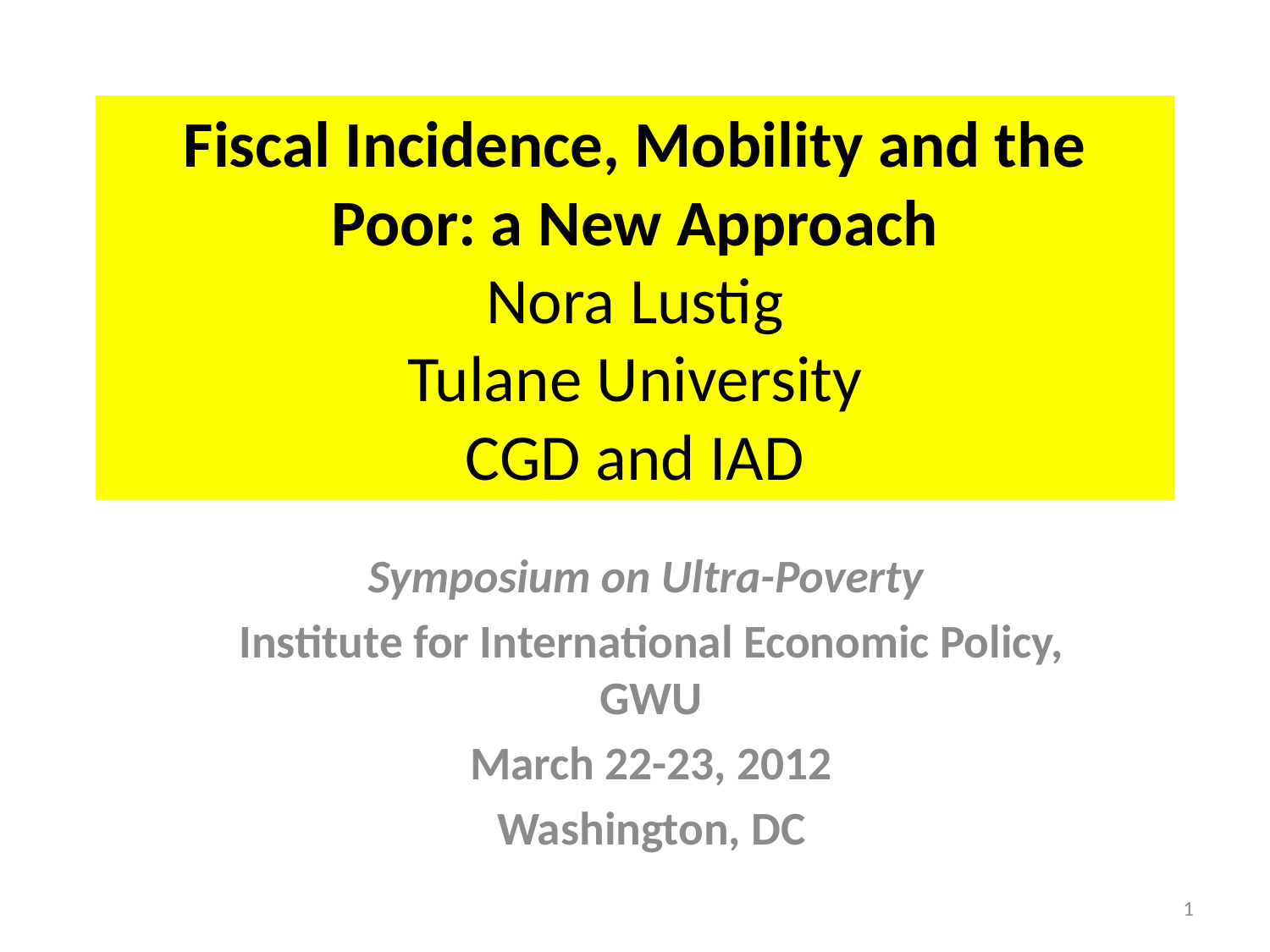

# Fiscal Incidence, Mobility and the Poor: a New Approach Nora Lustig Tulane University CGD and IAD
Symposium on Ultra-Poverty
Institute for International Economic Policy, GWU
March 22-23, 2012
Washington, DC

1